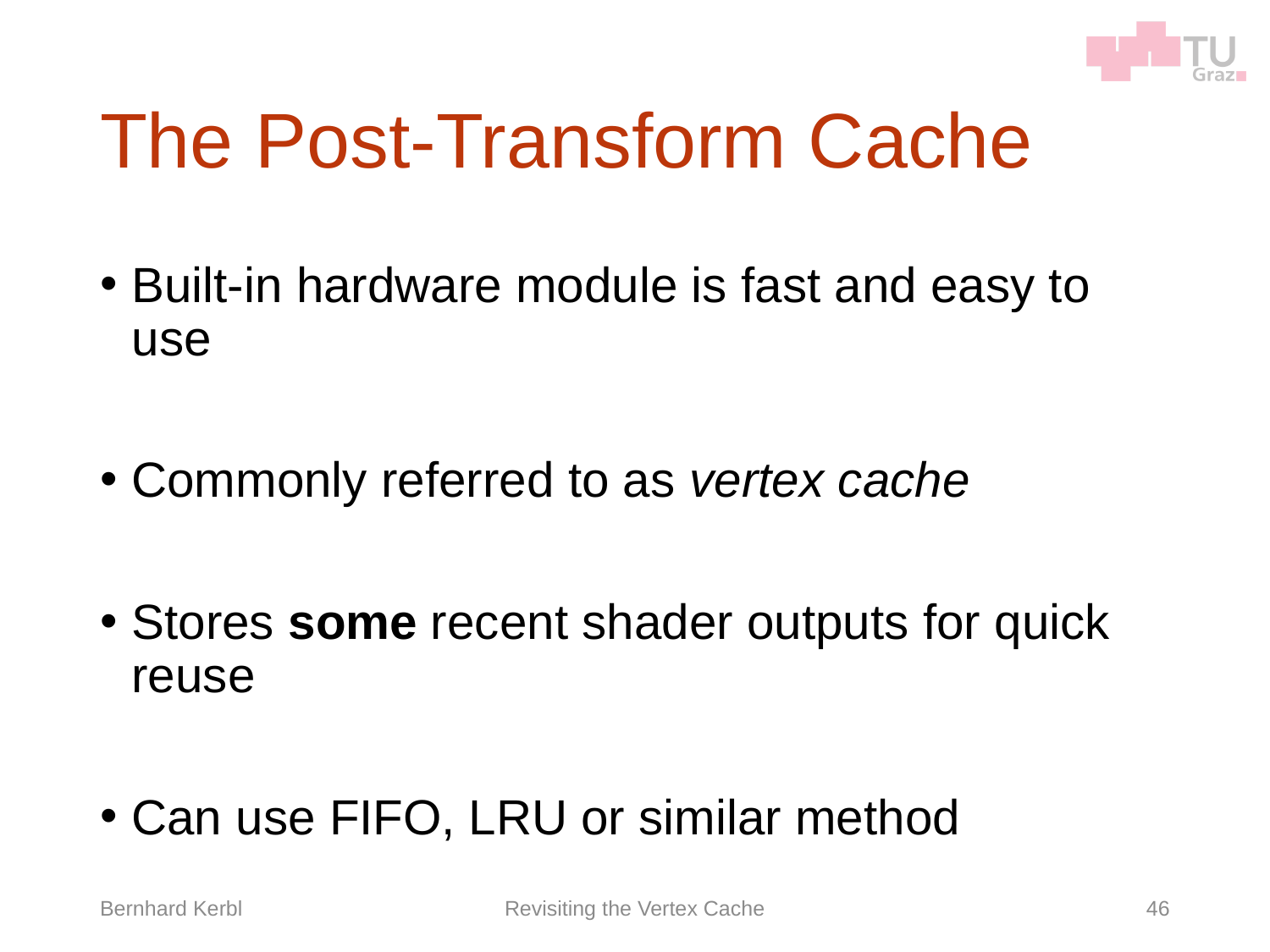

# The Post-Transform Cache
Built-in hardware module is fast and easy to use

Commonly referred to as vertex cache

Stores some recent shader outputs for quick reuse

Can use FIFO, LRU or similar method
Bernhard Kerbl
Revisiting the Vertex Cache
46